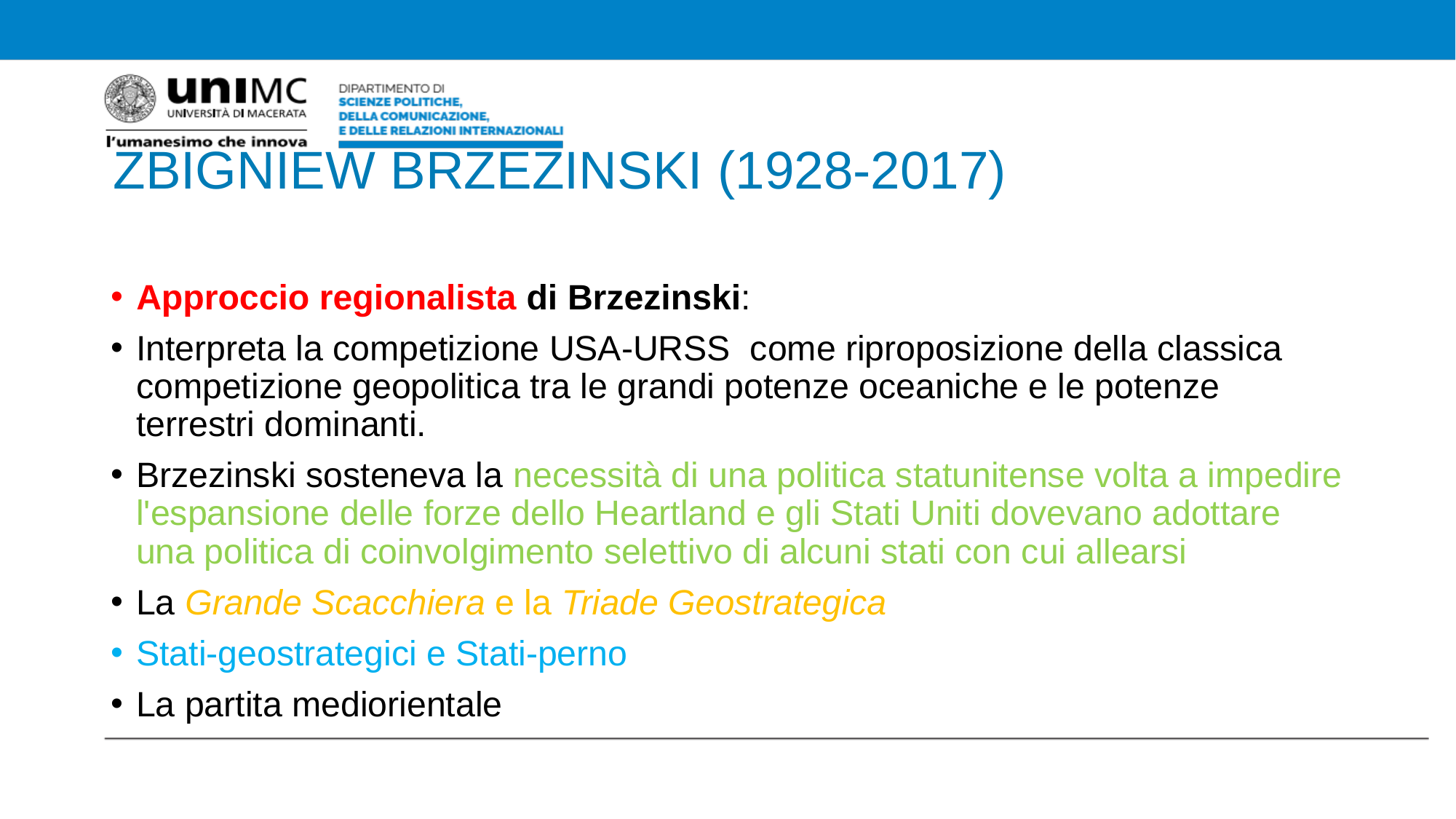

# ZBIGNIEW BRZEZINSKI (1928-2017)
Approccio regionalista di Brzezinski:
Interpreta la competizione USA-URSS  come riproposizione della classica competizione geopolitica tra le grandi potenze oceaniche e le potenze terrestri dominanti.
Brzezinski sosteneva la necessità di una politica statunitense volta a impedire l'espansione delle forze dello Heartland e gli Stati Uniti dovevano adottare una politica di coinvolgimento selettivo di alcuni stati con cui allearsi
La Grande Scacchiera e la Triade Geostrategica
Stati-geostrategici e Stati-perno
La partita mediorientale